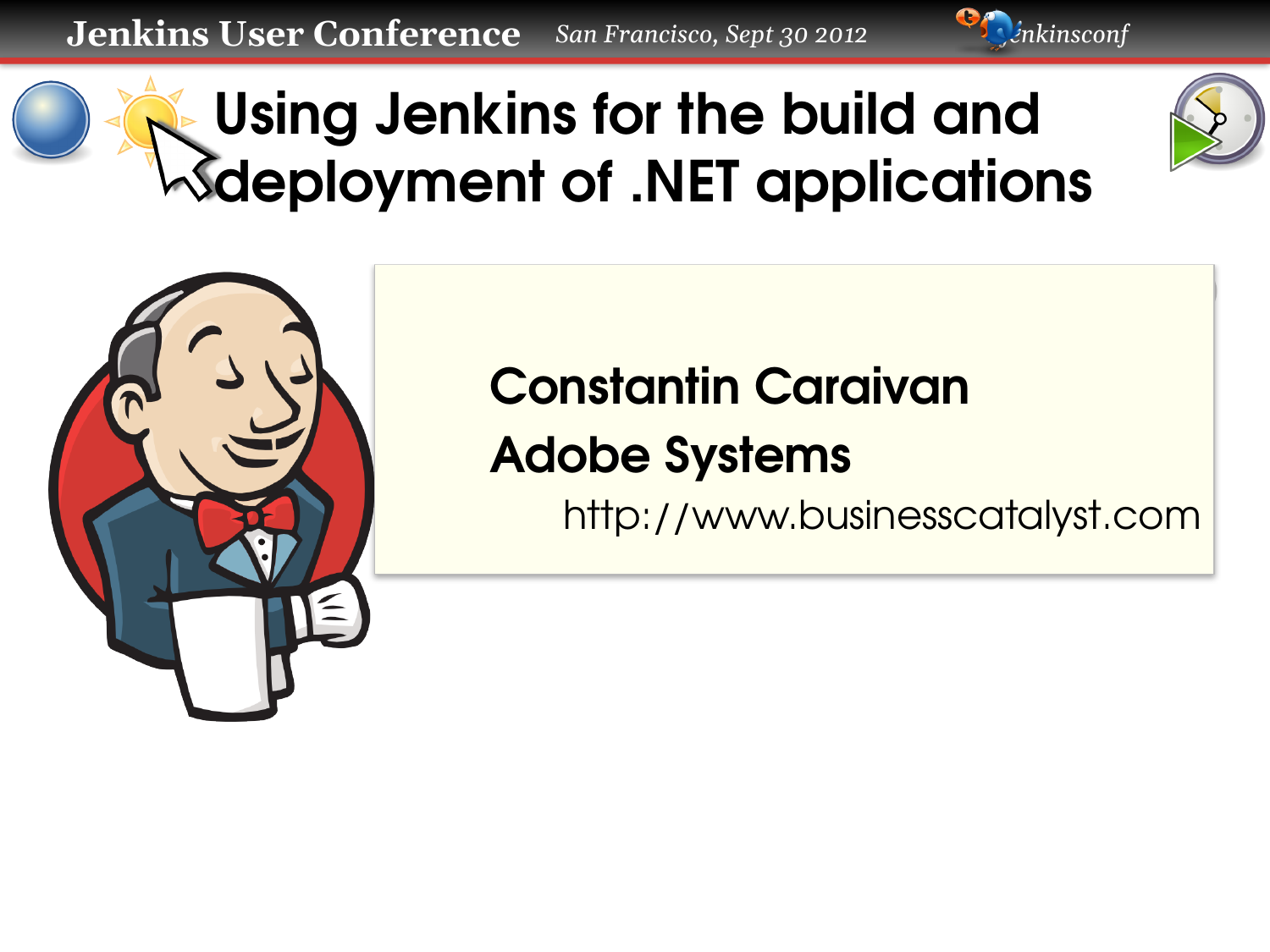

# Using Jenkins for the build and deployment of .NET applications
Constantin Caraivan
Adobe Systems
http://www.businesscatalyst.com